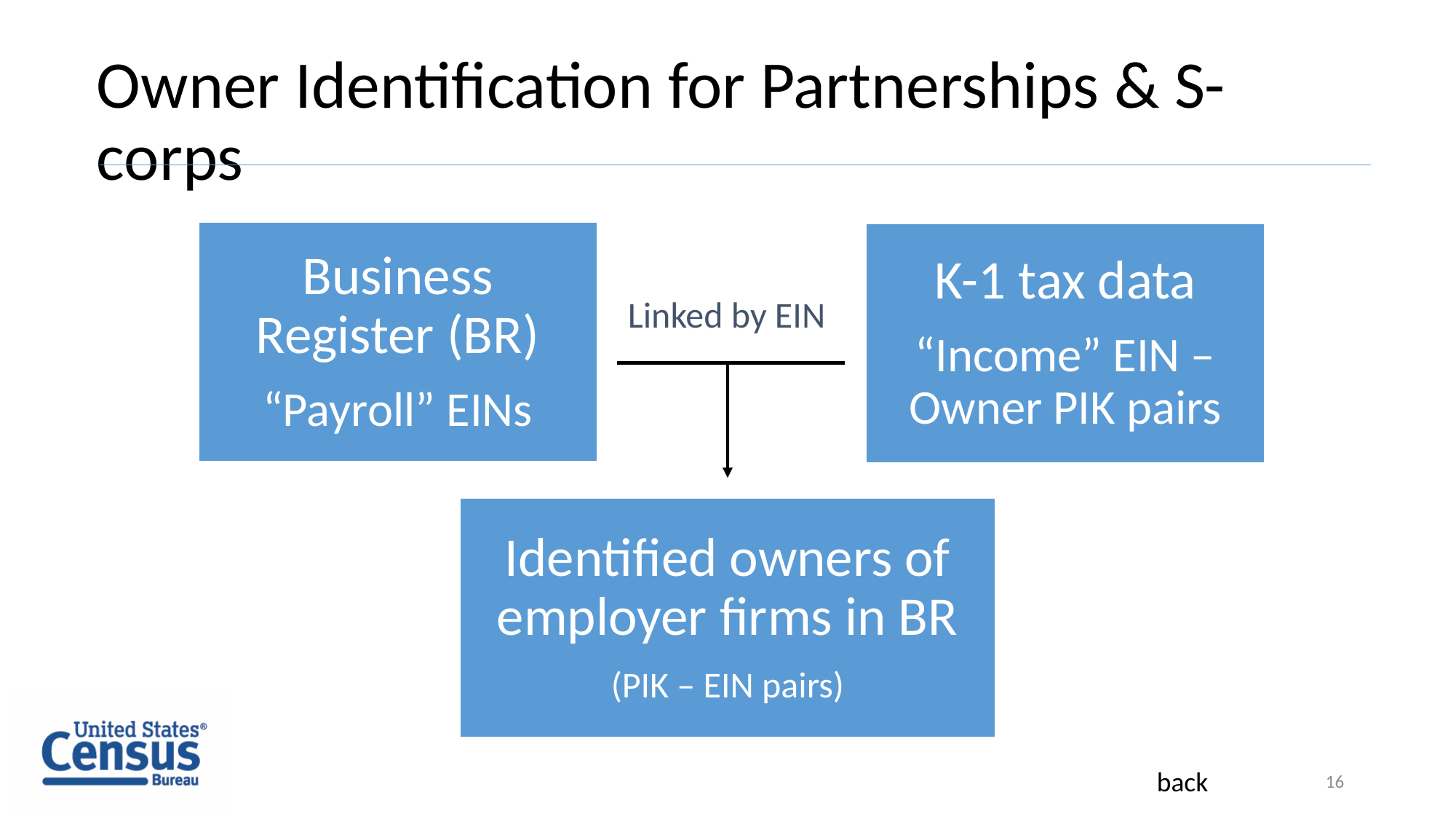

# Owner Identification for Partnerships & S-corps
Business Register (BR)
“Payroll” EINs
K-1 tax data
“Income” EIN – Owner PIK pairs
Identified owners of employer firms in BR
(PIK – EIN pairs)
Linked by EIN
16
back